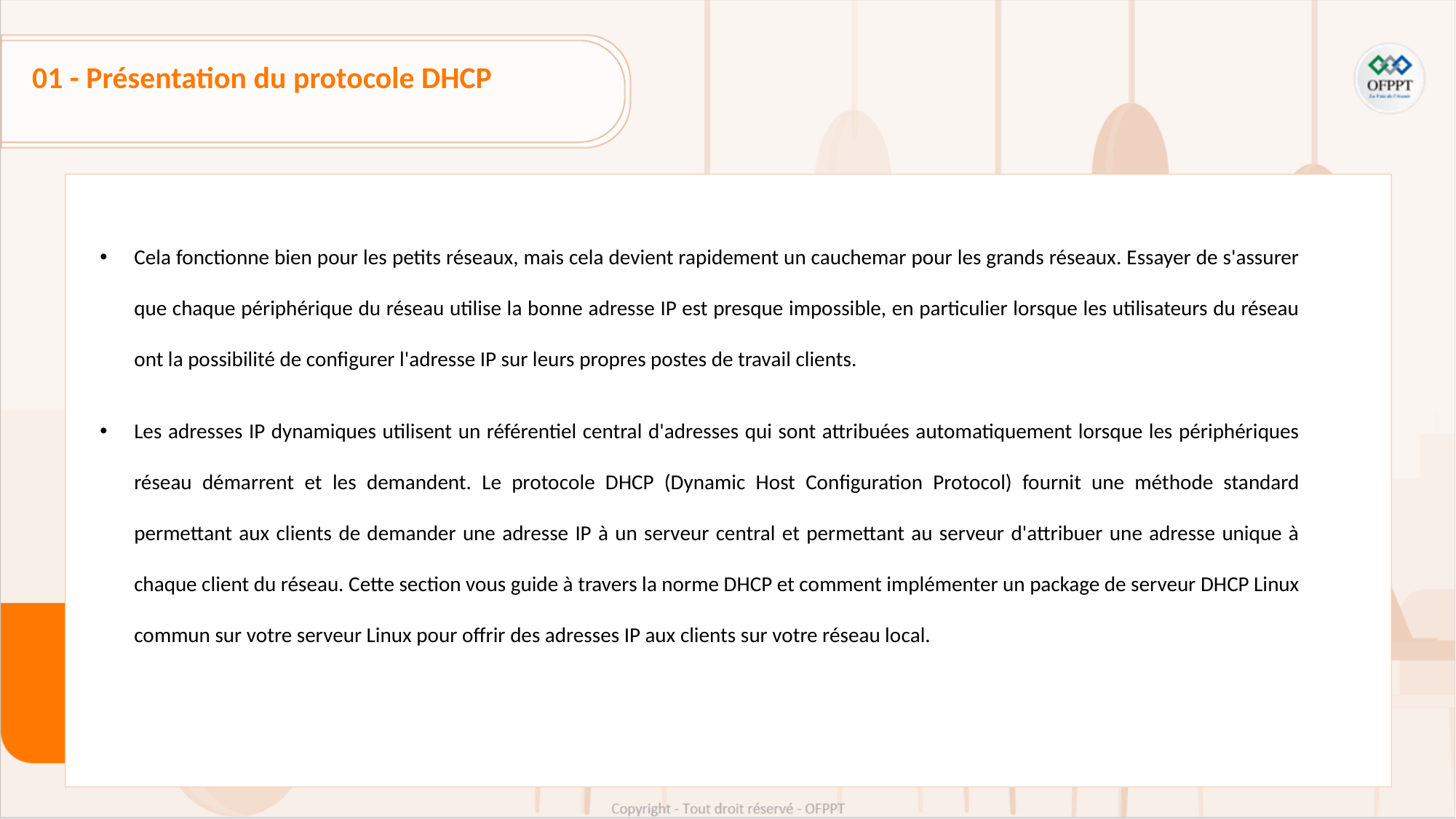

01 - Présentation du protocole DHCP

Cela fonctionne bien pour les petits réseaux, mais cela devient rapidement un cauchemar pour les grands réseaux. Essayer de s'assurer que chaque périphérique du réseau utilise la bonne adresse IP est presque impossible, en particulier lorsque les utilisateurs du réseau ont la possibilité de configurer l'adresse IP sur leurs propres postes de travail clients.
Les adresses IP dynamiques utilisent un référentiel central d'adresses qui sont attribuées automatiquement lorsque les périphériques réseau démarrent et les demandent. Le protocole DHCP (Dynamic Host Configuration Protocol) fournit une méthode standard permettant aux clients de demander une adresse IP à un serveur central et permettant au serveur d'attribuer une adresse unique à chaque client du réseau. Cette section vous guide à travers la norme DHCP et comment implémenter un package de serveur DHCP Linux commun sur votre serveur Linux pour offrir des adresses IP aux clients sur votre réseau local.